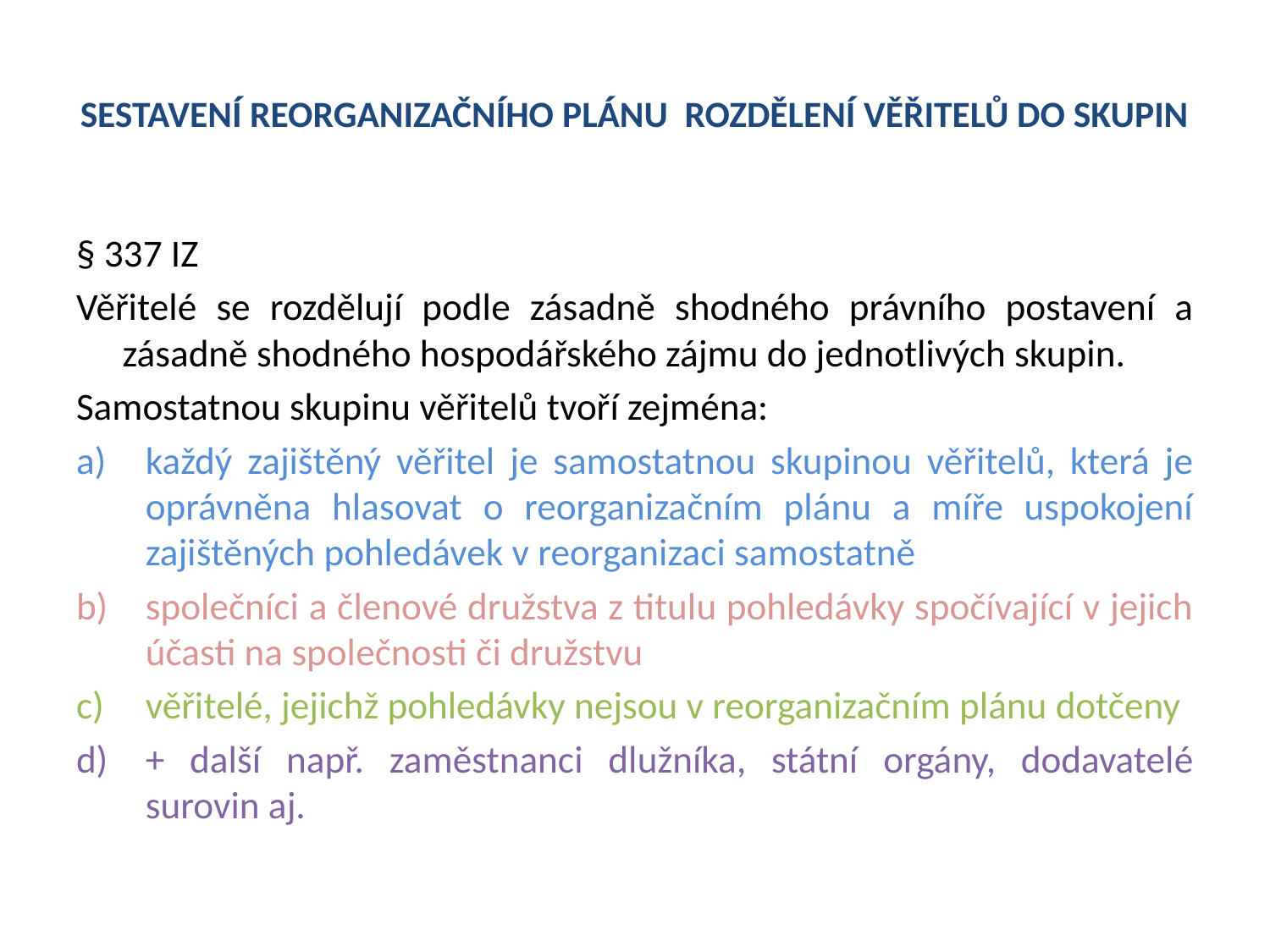

# SESTAVENÍ REORGANIZAČNÍHO PLÁNU  ROZDĚLENÍ VĚŘITELŮ DO SKUPIN
§ 337 IZ
Věřitelé se rozdělují podle zásadně shodného právního postavení a zásadně shodného hospodářského zájmu do jednotlivých skupin.
Samostatnou skupinu věřitelů tvoří zejména:
každý zajištěný věřitel je samostatnou skupinou věřitelů, která je oprávněna hlasovat o reorganizačním plánu a míře uspokojení zajištěných pohledávek v reorganizaci samostatně
společníci a členové družstva z titulu pohledávky spočívající v jejich účasti na společnosti či družstvu
věřitelé, jejichž pohledávky nejsou v reorganizačním plánu dotčeny
+ další např. zaměstnanci dlužníka, státní orgány, dodavatelé surovin aj.